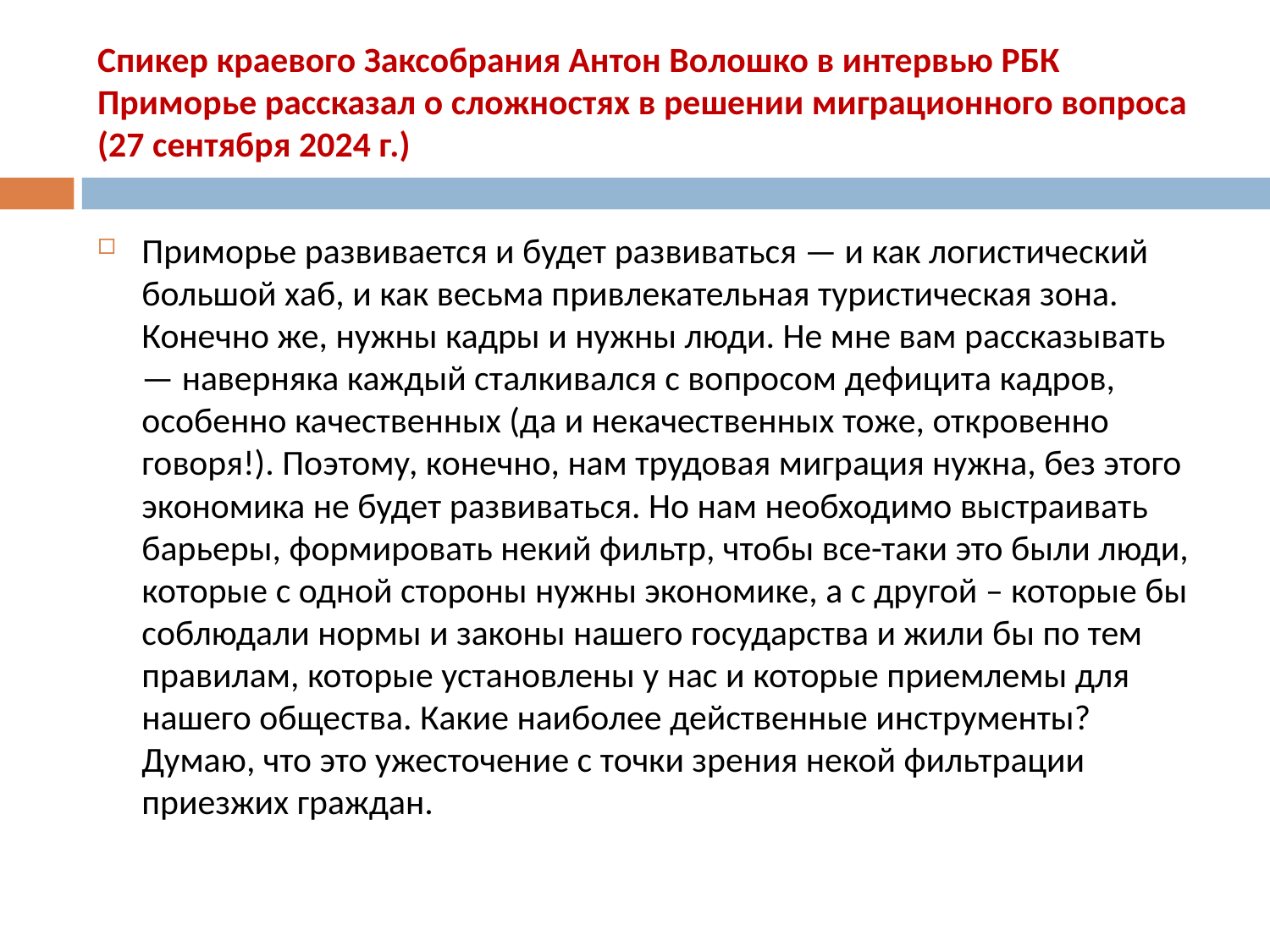

# Спикер краевого Заксобрания Антон Волошко в интервью РБК Приморье рассказал о сложностях в решении миграционного вопроса (27 сентября 2024 г.)
Приморье развивается и будет развиваться — и как логистический большой хаб, и как весьма привлекательная туристическая зона. Конечно же, нужны кадры и нужны люди. Не мне вам рассказывать — наверняка каждый сталкивался с вопросом дефицита кадров, особенно качественных (да и некачественных тоже, откровенно говоря!). Поэтому, конечно, нам трудовая миграция нужна, без этого экономика не будет развиваться. Но нам необходимо выстраивать барьеры, формировать некий фильтр, чтобы все-таки это были люди, которые с одной стороны нужны экономике, а с другой – которые бы соблюдали нормы и законы нашего государства и жили бы по тем правилам, которые установлены у нас и которые приемлемы для нашего общества. Какие наиболее действенные инструменты? Думаю, что это ужесточение с точки зрения некой фильтрации приезжих граждан.